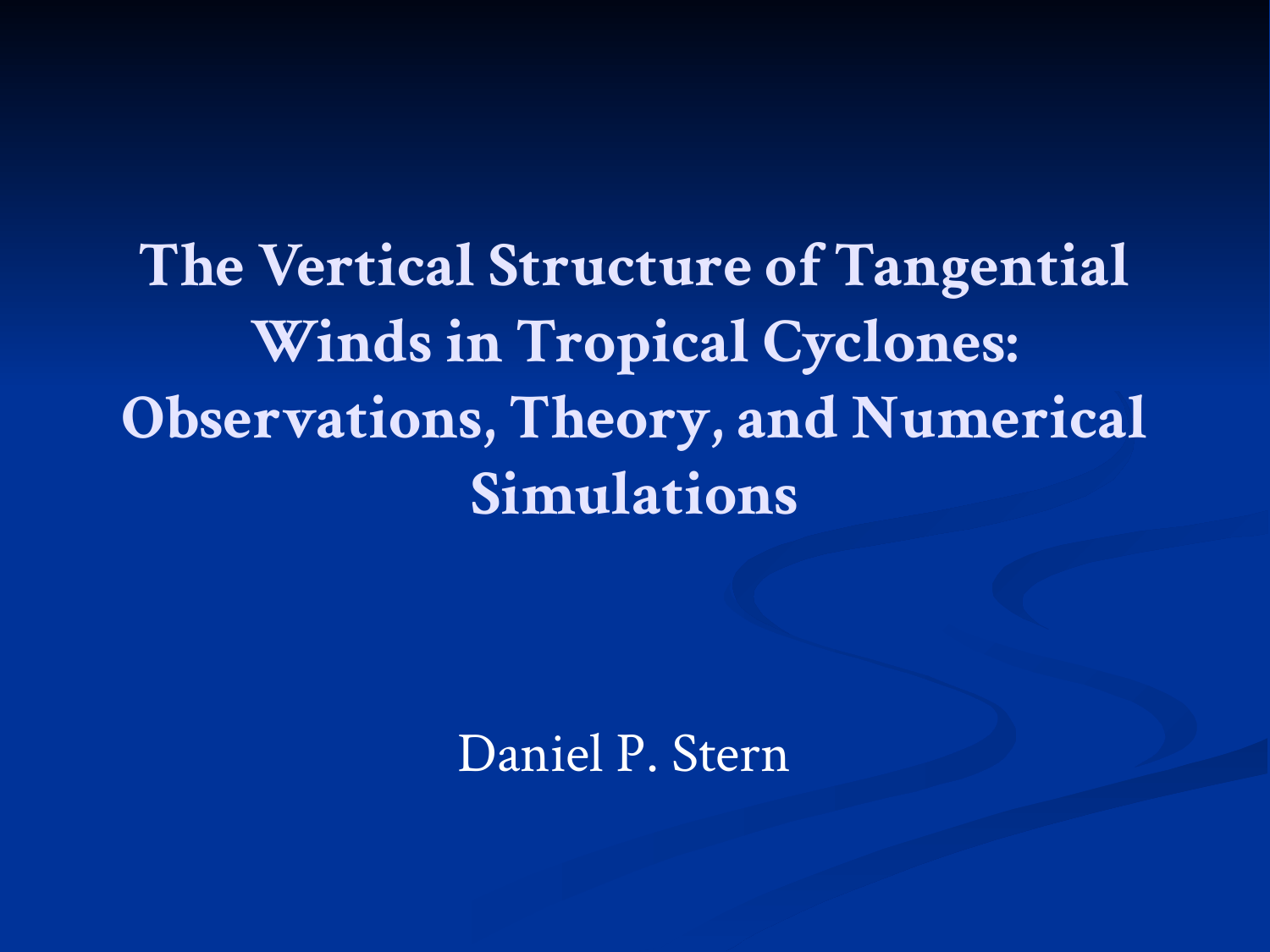

# The Vertical Structure of Tangential Winds in Tropical Cyclones: Observations, Theory, and Numerical Simulations
Daniel P. Stern